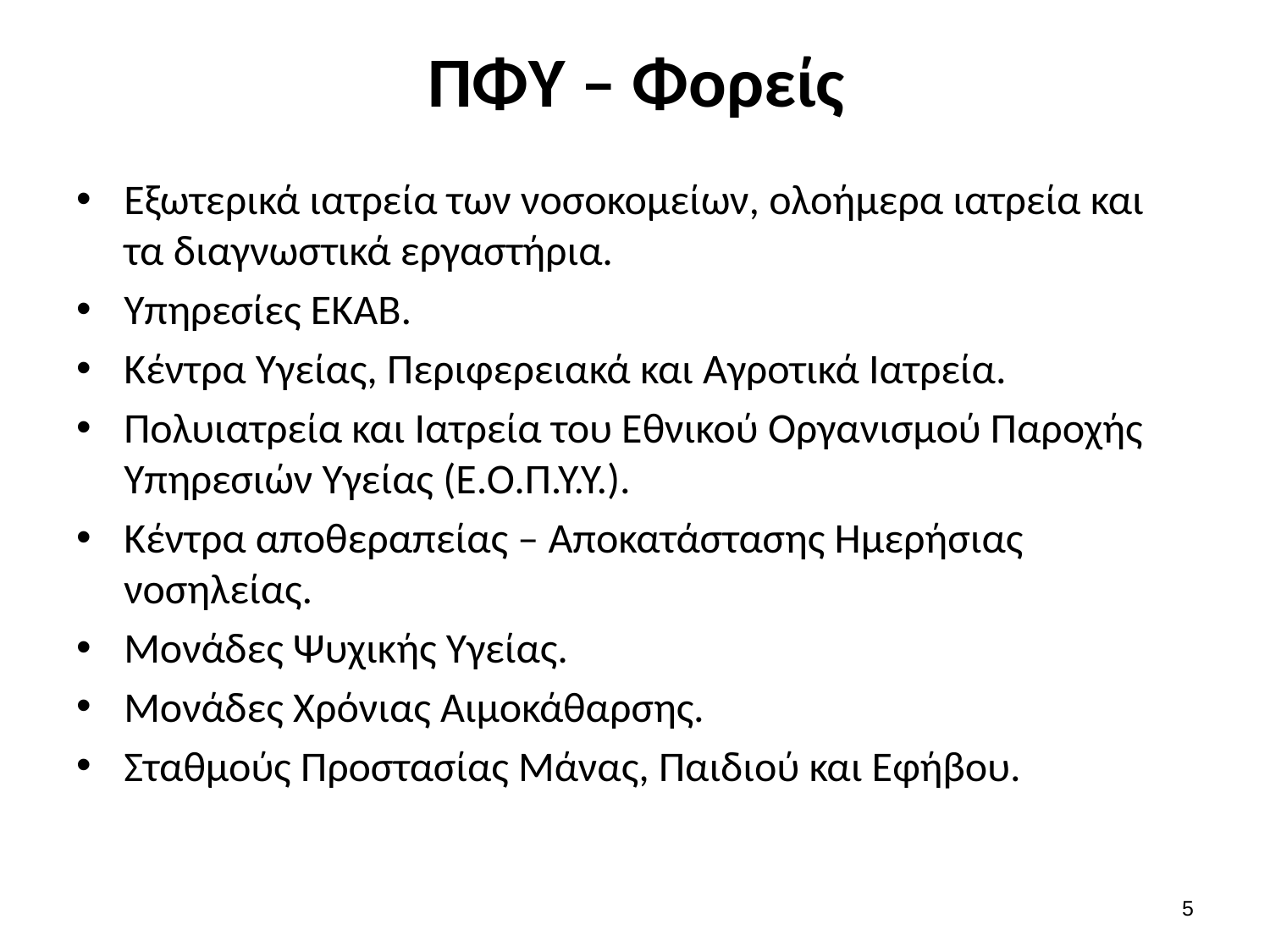

# ΠΦΥ – Φορείς
Εξωτερικά ιατρεία των νοσοκομείων, ολοήμερα ιατρεία και τα διαγνωστικά εργαστήρια.
Υπηρεσίες ΕΚΑΒ.
Κέντρα Υγείας, Περιφερειακά και Αγροτικά Ιατρεία.
Πολυιατρεία και Ιατρεία του Εθνικού Οργανισμού Παροχής Υπηρεσιών Υγείας (Ε.Ο.Π.Υ.Υ.).
Κέντρα αποθεραπείας – Αποκατάστασης Ημερήσιας νοσηλείας.
Μονάδες Ψυχικής Υγείας.
Μονάδες Χρόνιας Αιμοκάθαρσης.
Σταθμούς Προστασίας Μάνας, Παιδιού και Εφήβου.
5